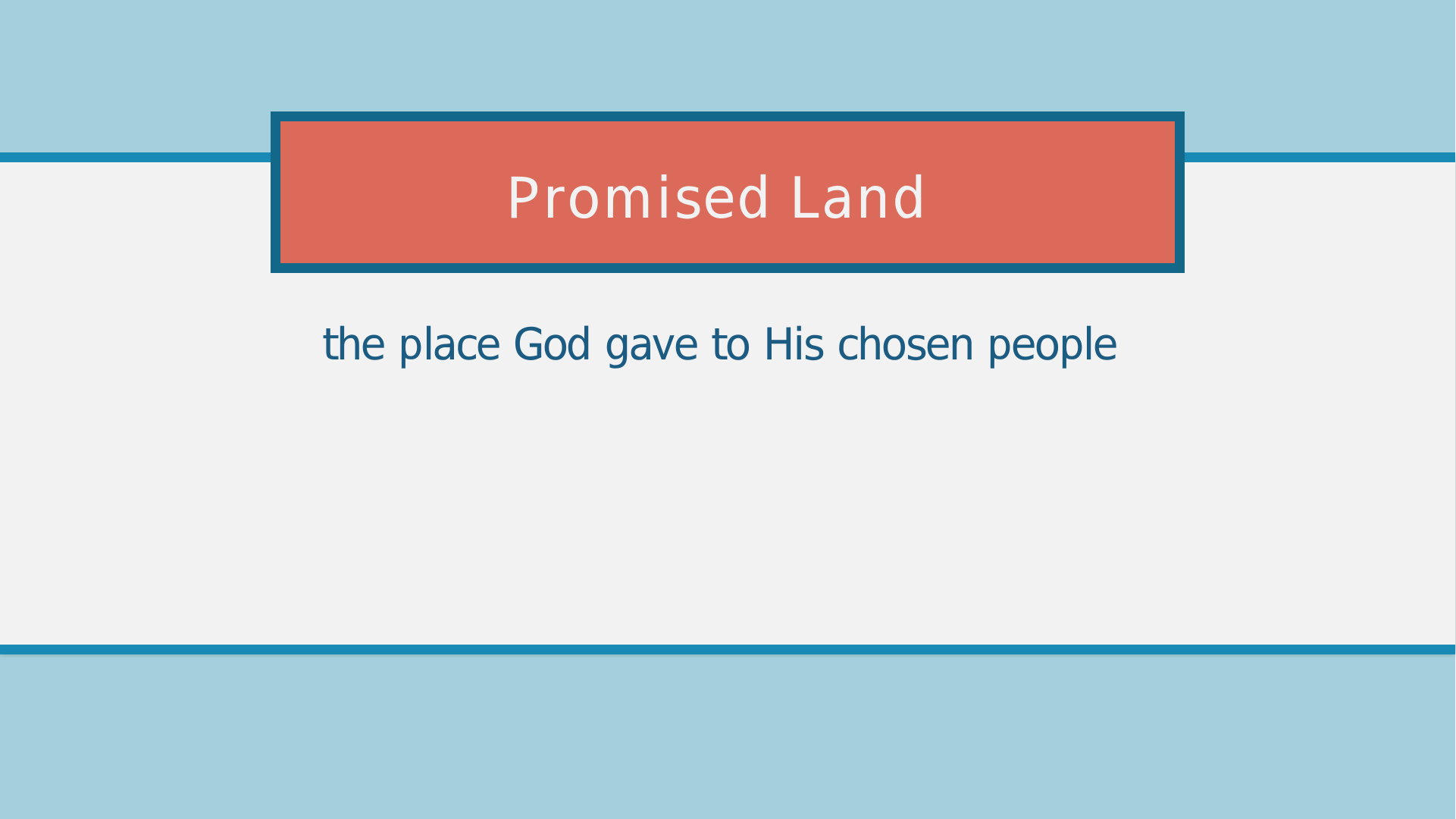

# Promised Land
the place God gave to His chosen people